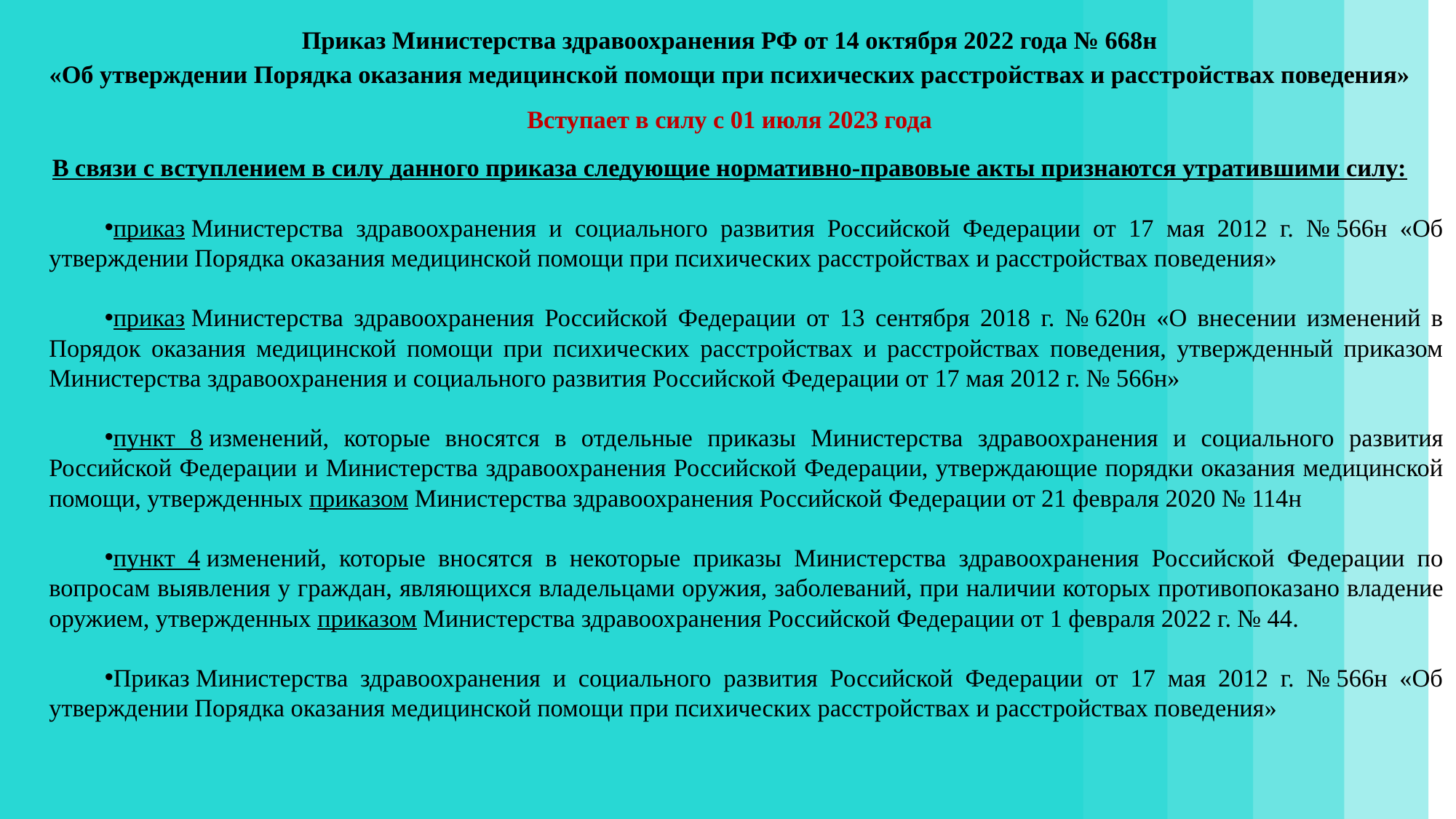

Приказ Министерства здравоохранения РФ от 14 октября 2022 года № 668н
«Об утверждении Порядка оказания медицинской помощи при психических расстройствах и расстройствах поведения»
Вступает в силу с 01 июля 2023 года

В связи с вступлением в силу данного приказа следующие нормативно-правовые акты признаются утратившими силу:

приказ Министерства здравоохранения и социального развития Российской Федерации от 17 мая 2012 г. № 566н «Об утверждении Порядка оказания медицинской помощи при психических расстройствах и расстройствах поведения»

приказ Министерства здравоохранения Российской Федерации от 13 сентября 2018 г. № 620н «О внесении изменений в Порядок оказания медицинской помощи при психических расстройствах и расстройствах поведения, утвержденный приказом Министерства здравоохранения и социального развития Российской Федерации от 17 мая 2012 г. № 566н»

пункт 8 изменений, которые вносятся в отдельные приказы Министерства здравоохранения и социального развития Российской Федерации и Министерства здравоохранения Российской Федерации, утверждающие порядки оказания медицинской помощи, утвержденных приказом Министерства здравоохранения Российской Федерации от 21 февраля 2020 № 114н

пункт 4 изменений, которые вносятся в некоторые приказы Министерства здравоохранения Российской Федерации по вопросам выявления у граждан, являющихся владельцами оружия, заболеваний, при наличии которых противопоказано владение оружием, утвержденных приказом Министерства здравоохранения Российской Федерации от 1 февраля 2022 г. № 44.

Приказ Министерства здравоохранения и социального развития Российской Федерации от 17 мая 2012 г. № 566н «Об утверждении Порядка оказания медицинской помощи при психических расстройствах и расстройствах поведения»